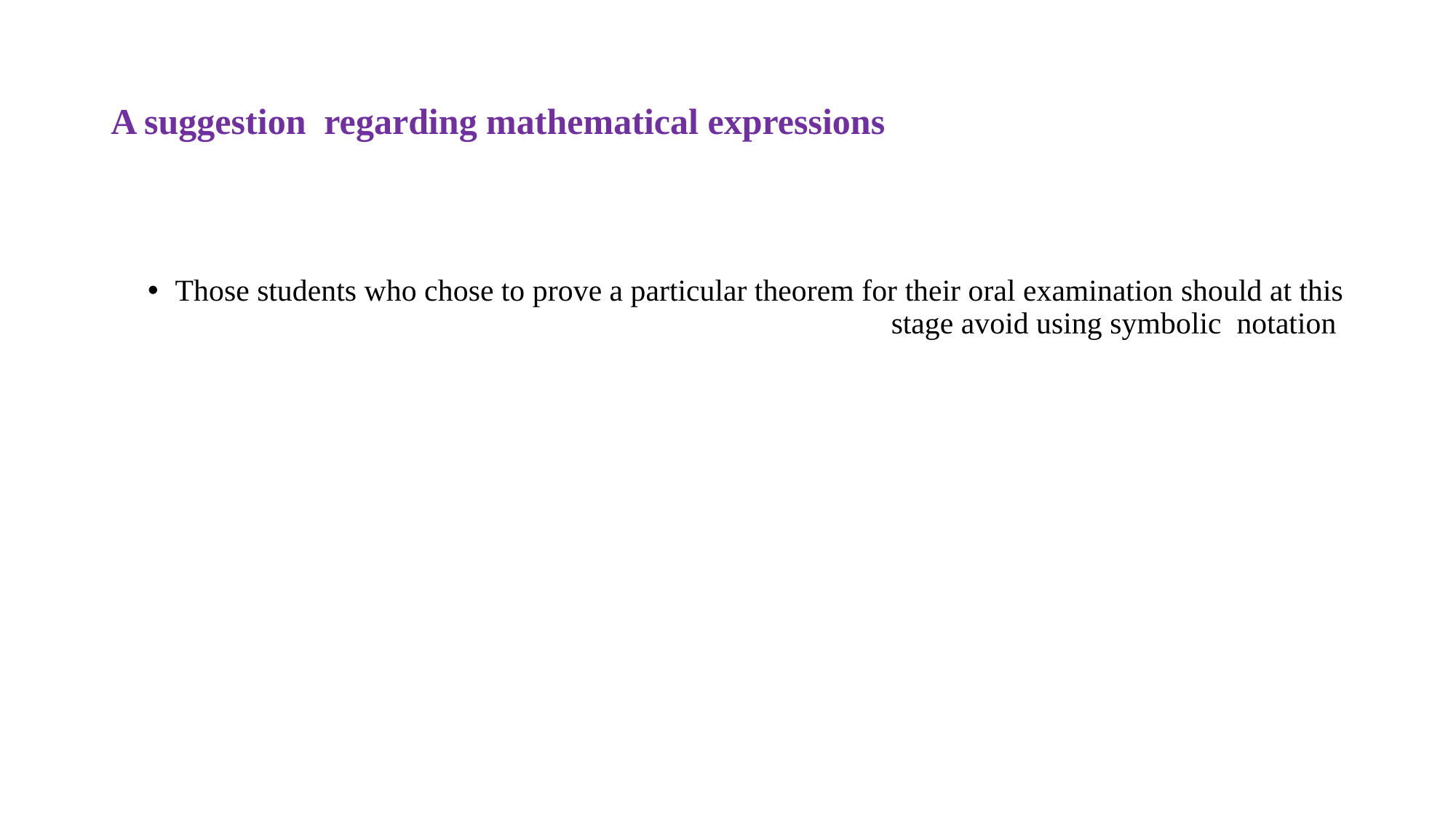

# A suggestion  regarding mathematical expressions

Those students who chose to prove a particular theorem for their oral examination should at this stage avoid using symbolic  notation